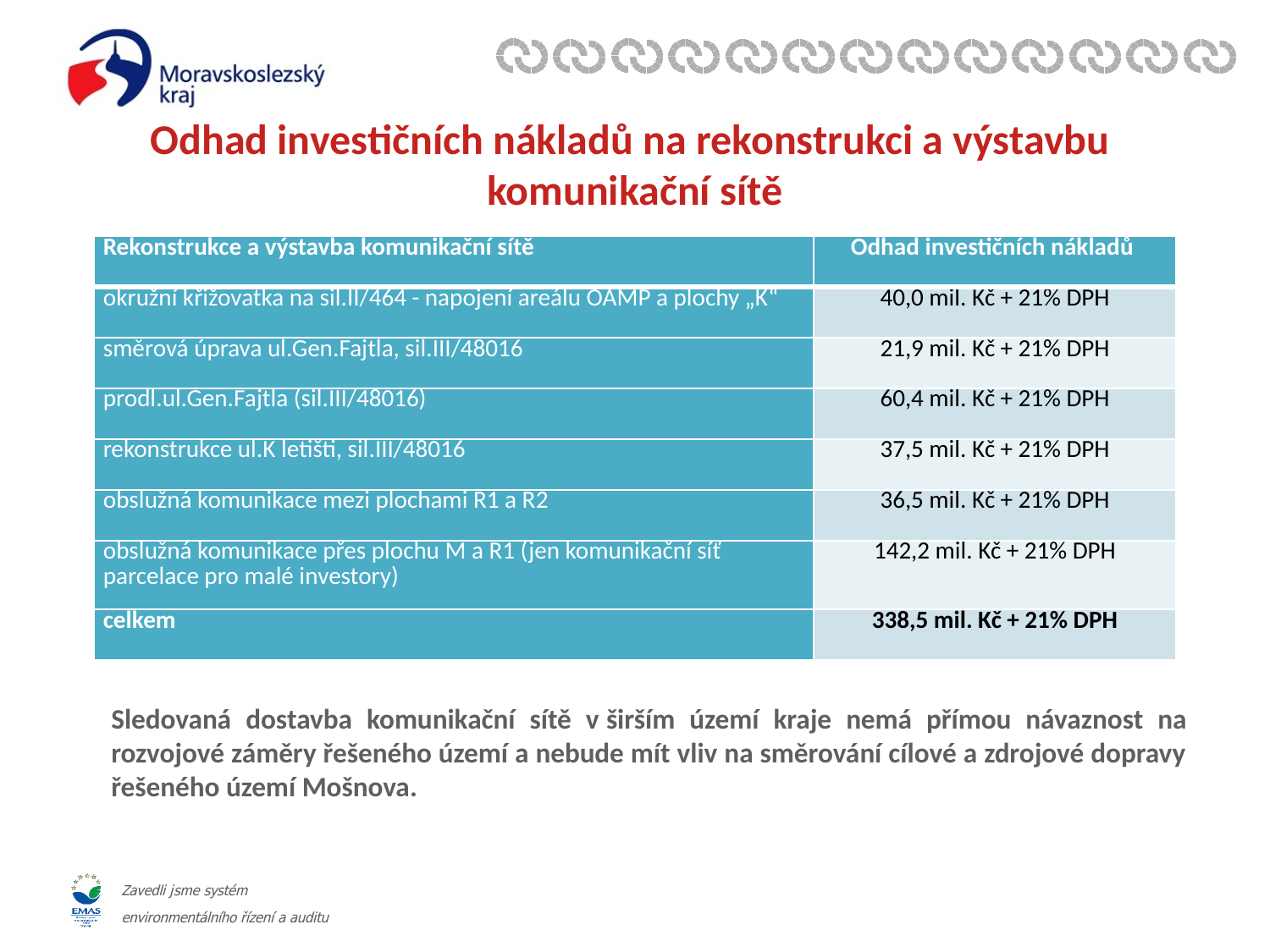

# Odhad investičních nákladů na rekonstrukci a výstavbu komunikační sítě
| Rekonstrukce a výstavba komunikační sítě | Odhad investičních nákladů |
| --- | --- |
| okružní křižovatka na sil.II/464 - napojení areálu OAMP a plochy „K“ | 40,0 mil. Kč + 21% DPH |
| směrová úprava ul.Gen.Fajtla, sil.III/48016 | 21,9 mil. Kč + 21% DPH |
| prodl.ul.Gen.Fajtla (sil.III/48016) | 60,4 mil. Kč + 21% DPH |
| rekonstrukce ul.K letišti, sil.III/48016 | 37,5 mil. Kč + 21% DPH |
| obslužná komunikace mezi plochami R1 a R2 | 36,5 mil. Kč + 21% DPH |
| obslužná komunikace přes plochu M a R1 (jen komunikační síť parcelace pro malé investory) | 142,2 mil. Kč + 21% DPH |
| celkem | 338,5 mil. Kč + 21% DPH |
Sledovaná dostavba komunikační sítě v širším území kraje nemá přímou návaznost na rozvojové záměry řešeného území a nebude mít vliv na směrování cílové a zdrojové dopravy řešeného území Mošnova.